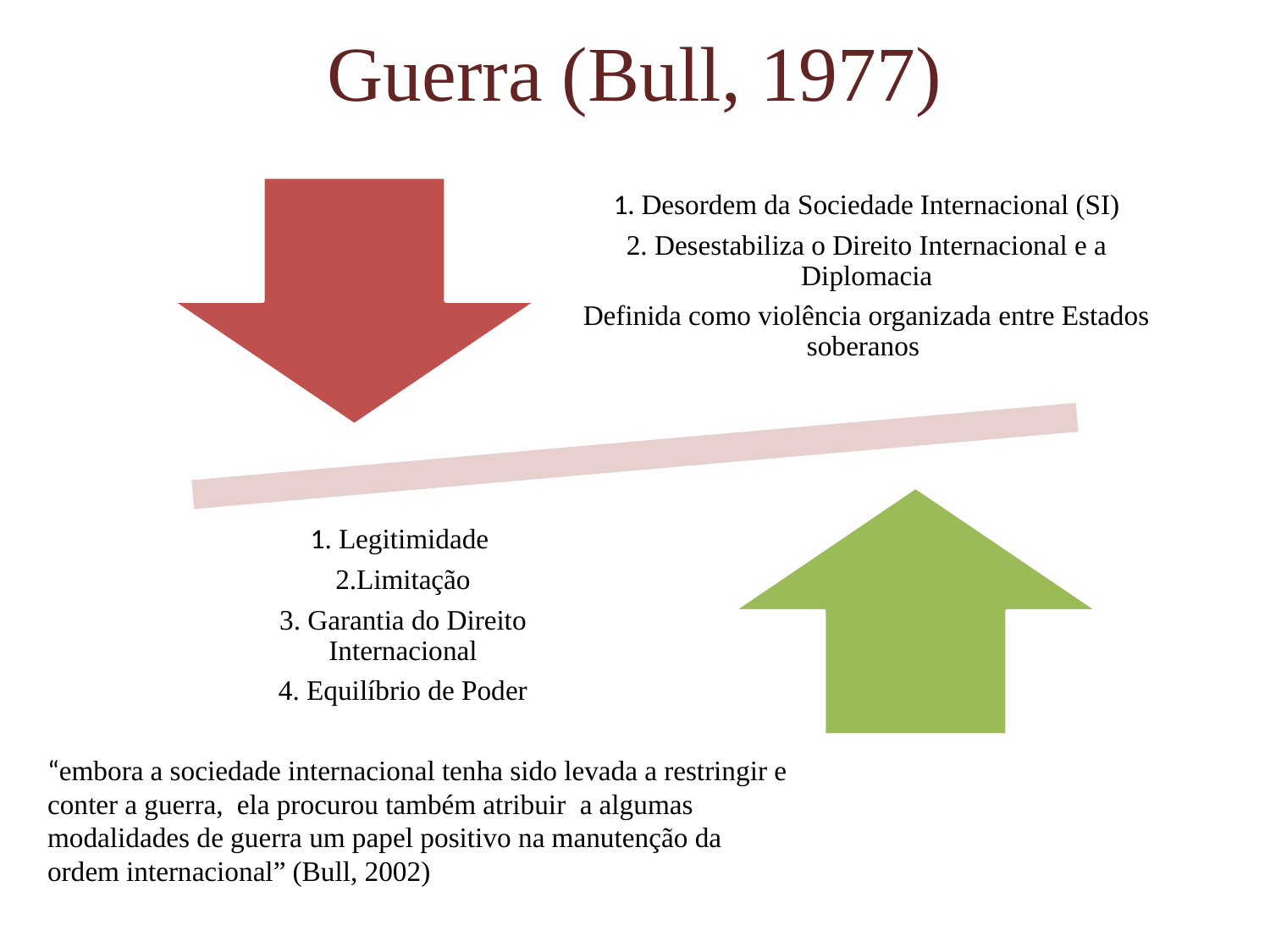

# Guerra (Bull, 1977)
1. Desordem da Sociedade Internacional (SI)
2. Desestabiliza o Direito Internacional e a Diplomacia
Definida como violência organizada entre Estados soberanos
1. Legitimidade
2.Limitação
3. Garantia do Direito Internacional
4. Equilíbrio de Poder

“embora a sociedade internacional tenha sido levada a restringir e conter a guerra,  ela procurou também atribuir  a algumas modalidades de guerra um papel positivo na manutenção da ordem internacional” (Bull, 2002)